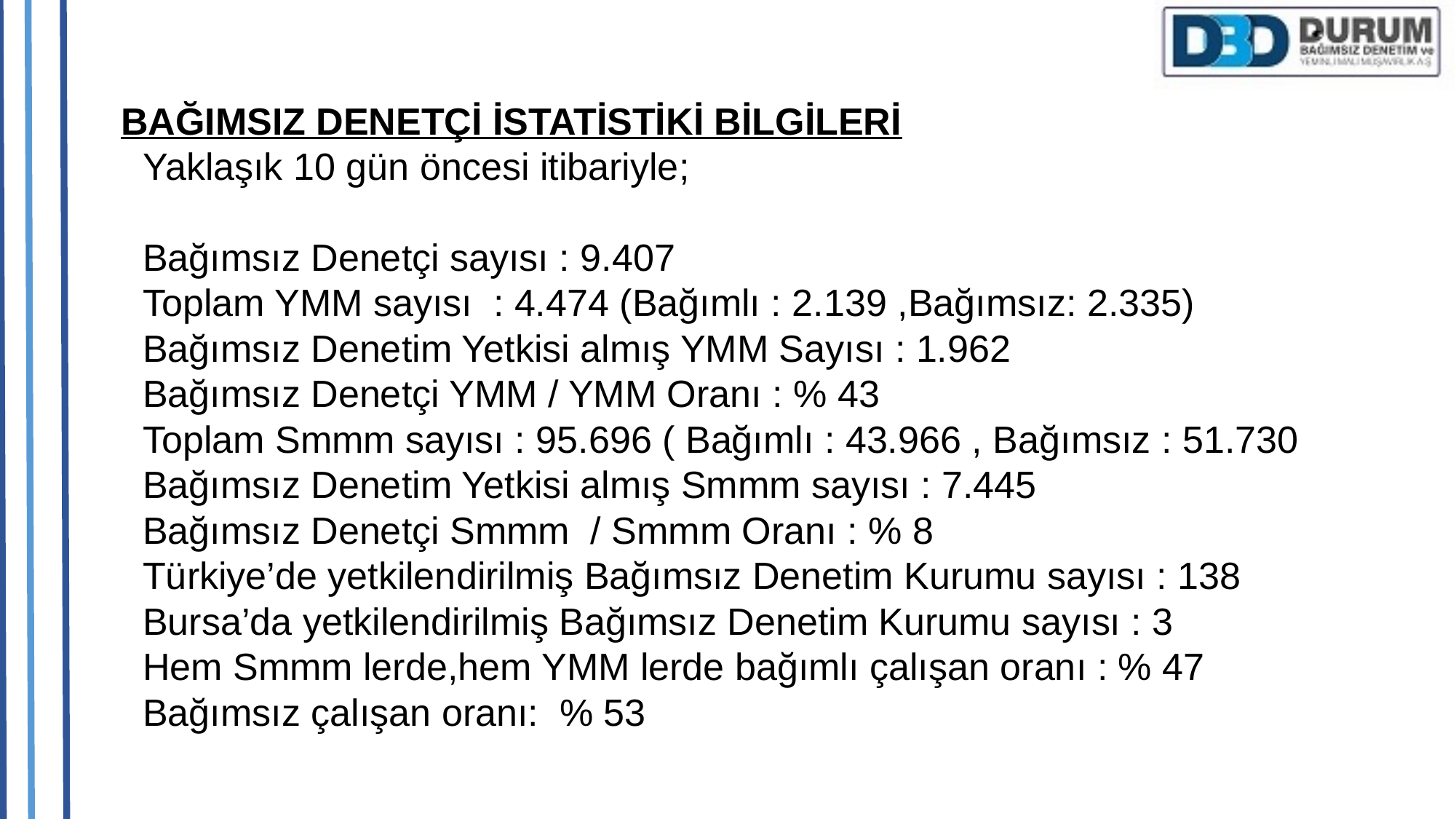

BAĞIMSIZ DENETÇİ İSTATİSTİKİ BİLGİLERİ
Yaklaşık 10 gün öncesi itibariyle;

Bağımsız Denetçi sayısı : 9.407
Toplam YMM sayısı  : 4.474 (Bağımlı : 2.139 ,Bağımsız: 2.335)
Bağımsız Denetim Yetkisi almış YMM Sayısı : 1.962
Bağımsız Denetçi YMM / YMM Oranı : % 43
Toplam Smmm sayısı : 95.696 ( Bağımlı : 43.966 , Bağımsız : 51.730
Bağımsız Denetim Yetkisi almış Smmm sayısı : 7.445
Bağımsız Denetçi Smmm  / Smmm Oranı : % 8
Türkiye’de yetkilendirilmiş Bağımsız Denetim Kurumu sayısı : 138
Bursa’da yetkilendirilmiş Bağımsız Denetim Kurumu sayısı : 3
Hem Smmm lerde,hem YMM lerde bağımlı çalışan oranı : % 47
Bağımsız çalışan oranı:  % 53